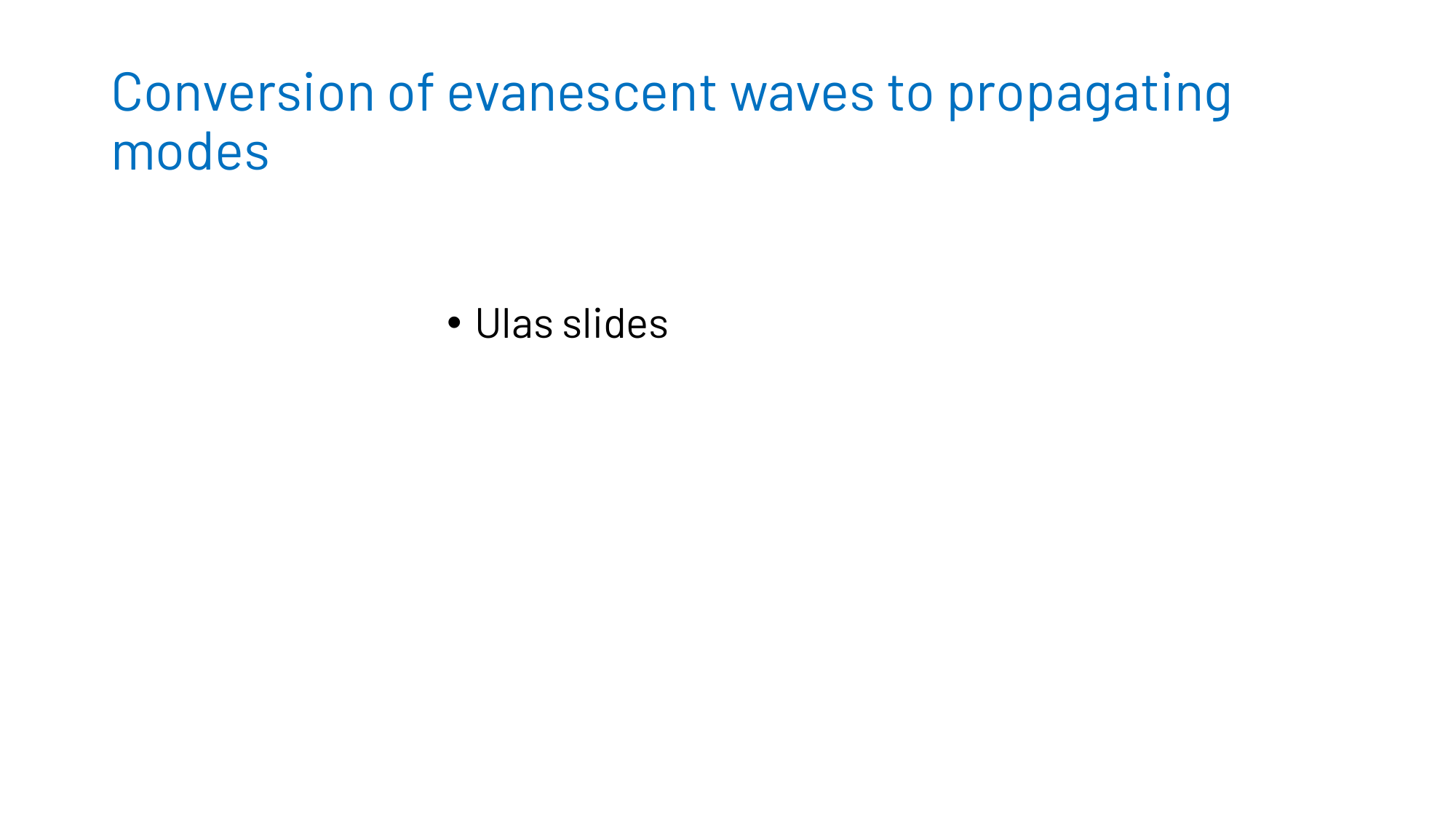

# Conversion of evanescent waves to propagating modes
Ulas slides